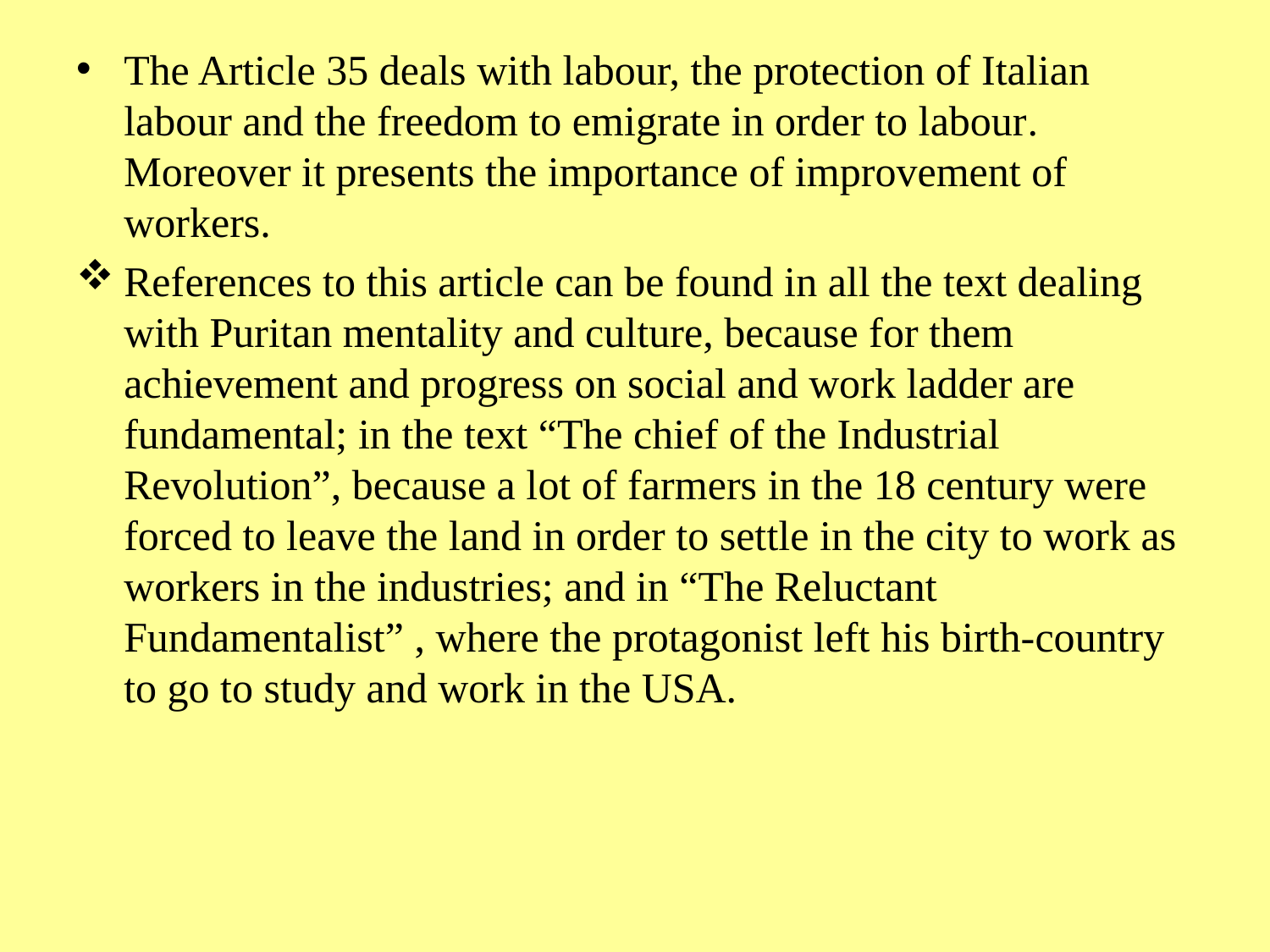

The Article 35 deals with labour, the protection of Italian labour and the freedom to emigrate in order to labour. Moreover it presents the importance of improvement of workers.
References to this article can be found in all the text dealing with Puritan mentality and culture, because for them achievement and progress on social and work ladder are fundamental; in the text “The chief of the Industrial Revolution”, because a lot of farmers in the 18 century were forced to leave the land in order to settle in the city to work as workers in the industries; and in “The Reluctant Fundamentalist” , where the protagonist left his birth-country to go to study and work in the USA.